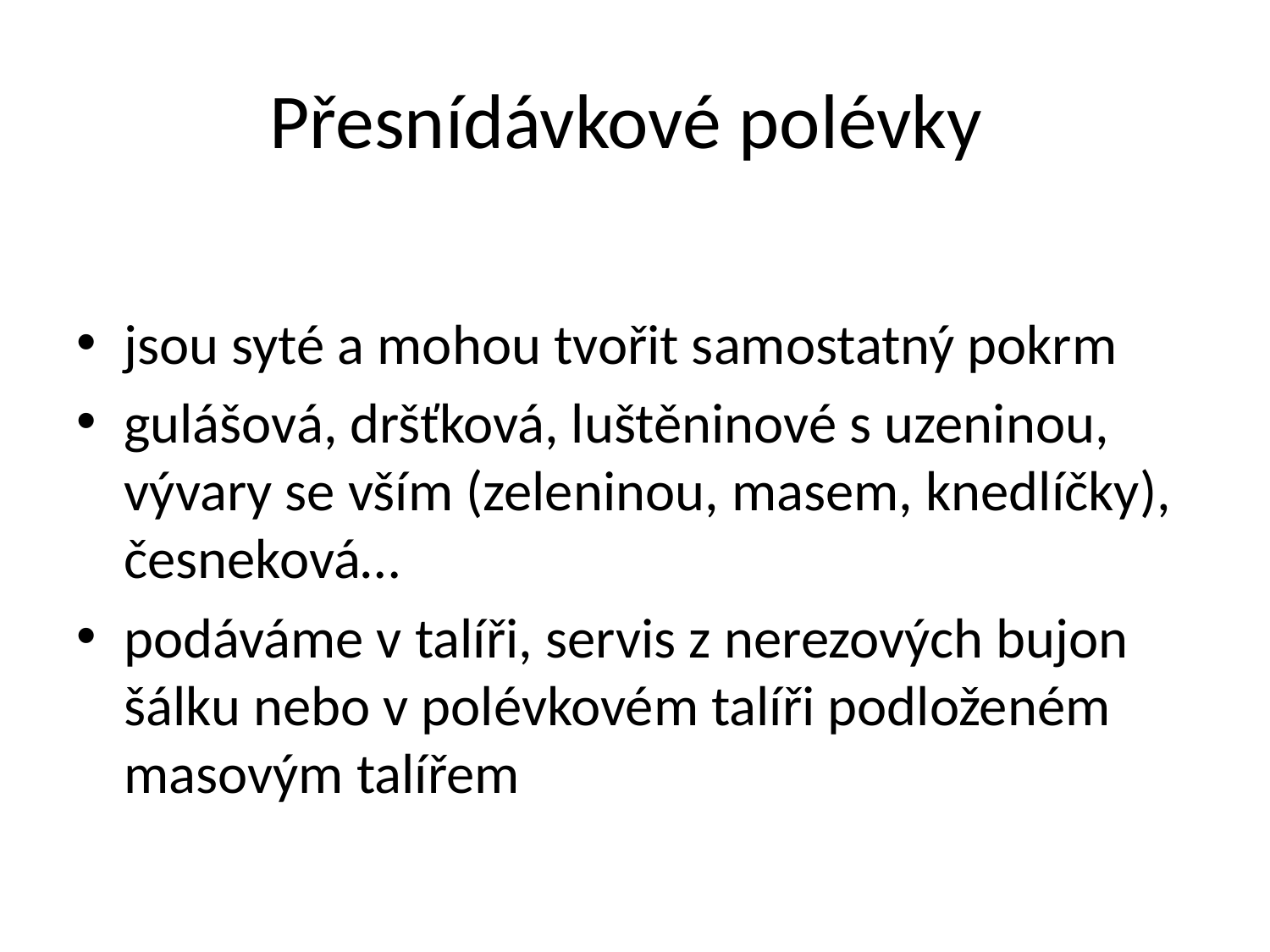

# Přesnídávkové polévky

jsou syté a mohou tvořit samostatný pokrm
gulášová, dršťková, luštěninové s uzeninou, vývary se vším (zeleninou, masem, knedlíčky), česneková…
podáváme v talíři, servis z nerezových bujon šálku nebo v polévkovém talíři podloženém masovým talířem